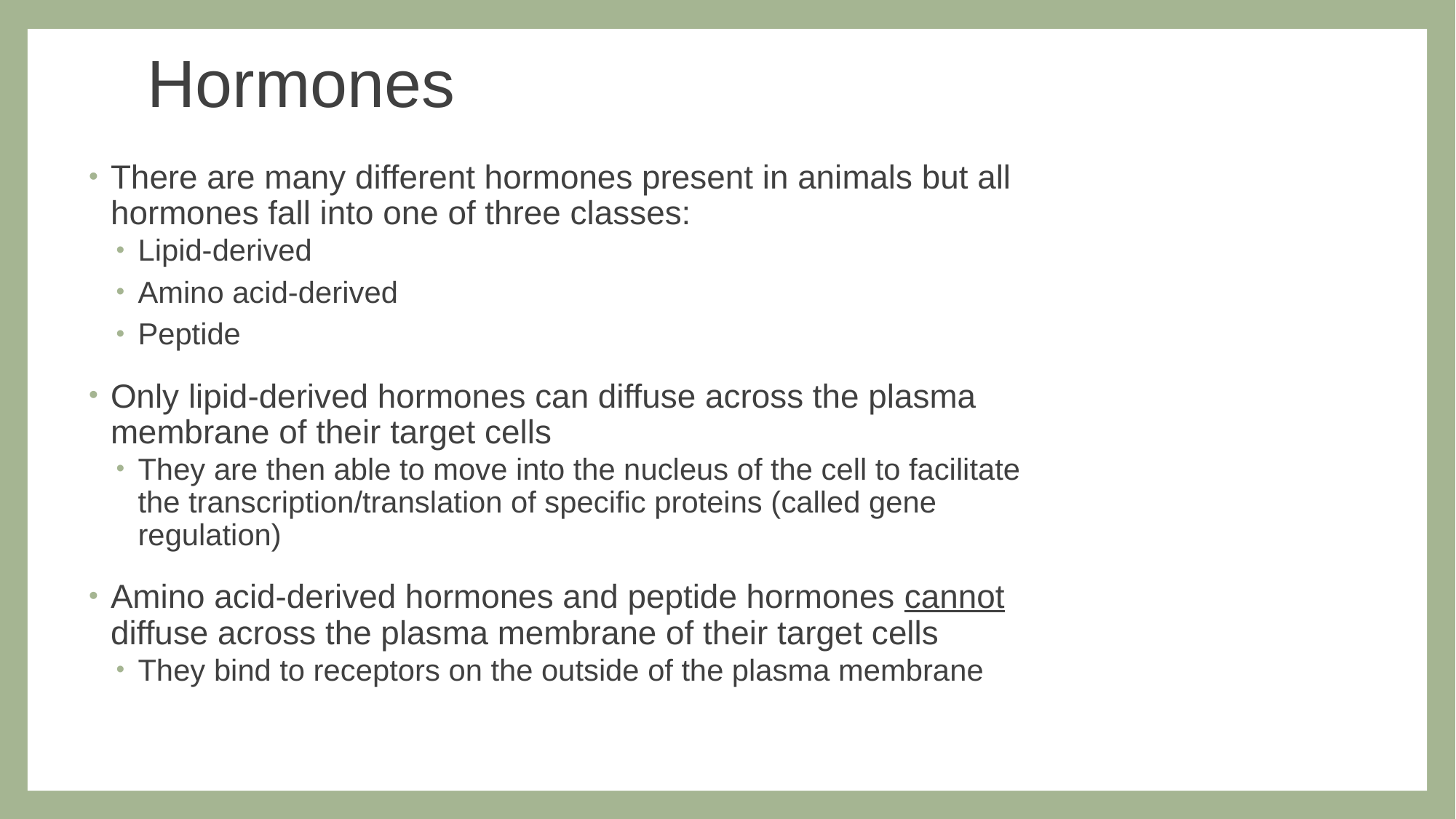

# Hormones
There are many different hormones present in animals but all hormones fall into one of three classes:
Lipid-derived
Amino acid-derived
Peptide
Only lipid-derived hormones can diffuse across the plasma membrane of their target cells
They are then able to move into the nucleus of the cell to facilitate the transcription/translation of specific proteins (called gene regulation)
Amino acid-derived hormones and peptide hormones cannot diffuse across the plasma membrane of their target cells
They bind to receptors on the outside of the plasma membrane